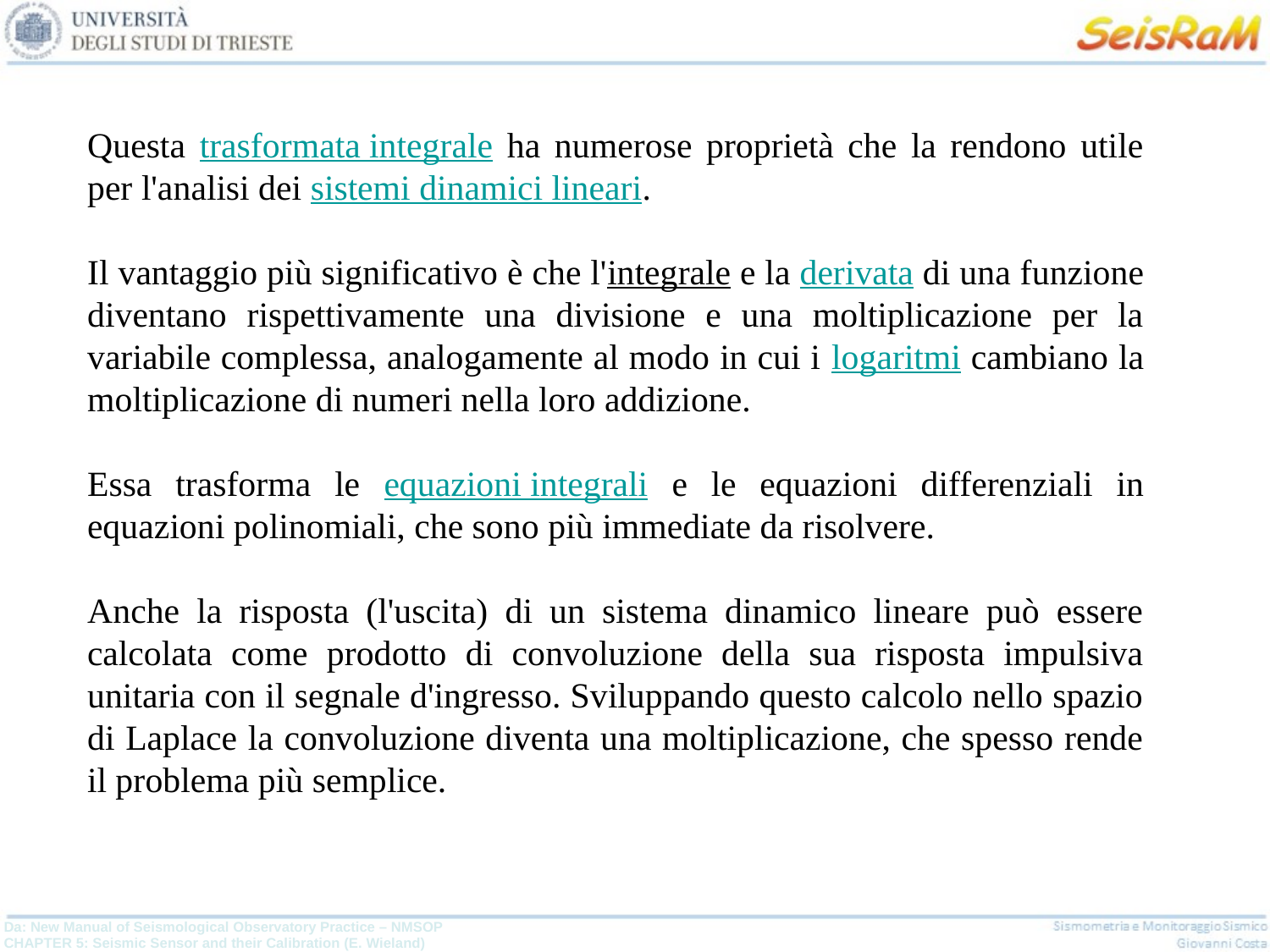

Questa trasformata integrale ha numerose proprietà che la rendono utile per l'analisi dei sistemi dinamici lineari.

Il vantaggio più significativo è che l'integrale e la derivata di una funzione diventano rispettivamente una divisione e una moltiplicazione per la variabile complessa, analogamente al modo in cui i logaritmi cambiano la moltiplicazione di numeri nella loro addizione.

Essa trasforma le equazioni integrali e le equazioni differenziali in equazioni polinomiali, che sono più immediate da risolvere.

Anche la risposta (l'uscita) di un sistema dinamico lineare può essere calcolata come prodotto di convoluzione della sua risposta impulsiva unitaria con il segnale d'ingresso. Sviluppando questo calcolo nello spazio di Laplace la convoluzione diventa una moltiplicazione, che spesso rende il problema più semplice.
Da: New Manual of Seismological Observatory Practice – NMSOP
CHAPTER 5: Seismic Sensor and their Calibration (E. Wieland)